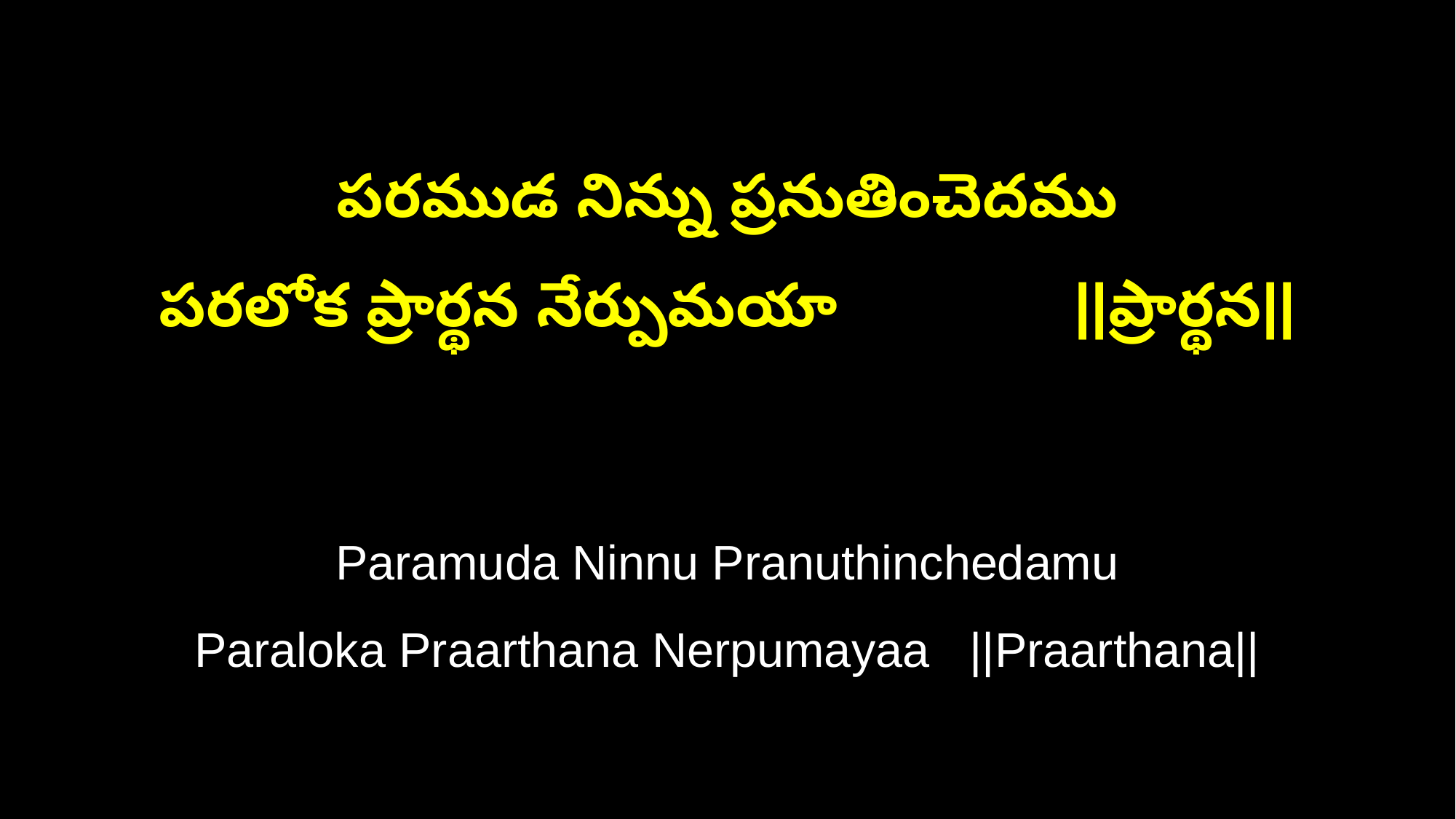

పరముడ నిన్ను ప్రనుతించెదము
పరలోక ప్రార్థన నేర్పుమయా              ||ప్రార్థన||
Paramuda Ninnu Pranuthinchedamu
Paraloka Praarthana Nerpumayaa   ||Praarthana||